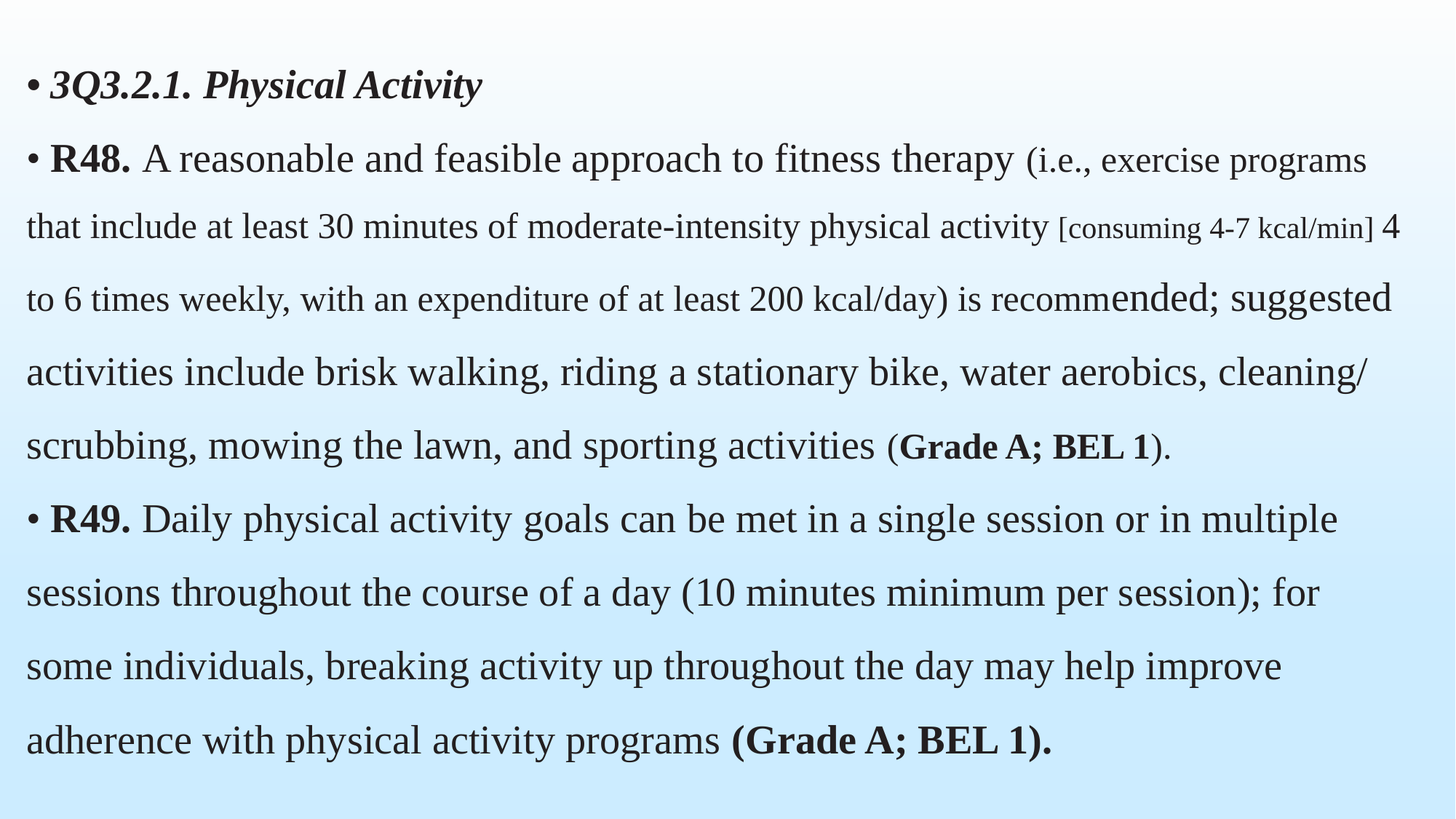

• 3Q3.2.1. Physical Activity
• R48. A reasonable and feasible approach to fitness therapy (i.e., exercise programs that include at least 30 minutes of moderate-intensity physical activity [consuming 4-7 kcal/min] 4 to 6 times weekly, with an expenditure of at least 200 kcal/day) is recommended; suggested activities include brisk walking, riding a stationary bike, water aerobics, cleaning/ scrubbing, mowing the lawn, and sporting activities (Grade A; BEL 1).
• R49. Daily physical activity goals can be met in a single session or in multiple sessions throughout the course of a day (10 minutes minimum per session); for
some individuals, breaking activity up throughout the day may help improve adherence with physical activity programs (Grade A; BEL 1).